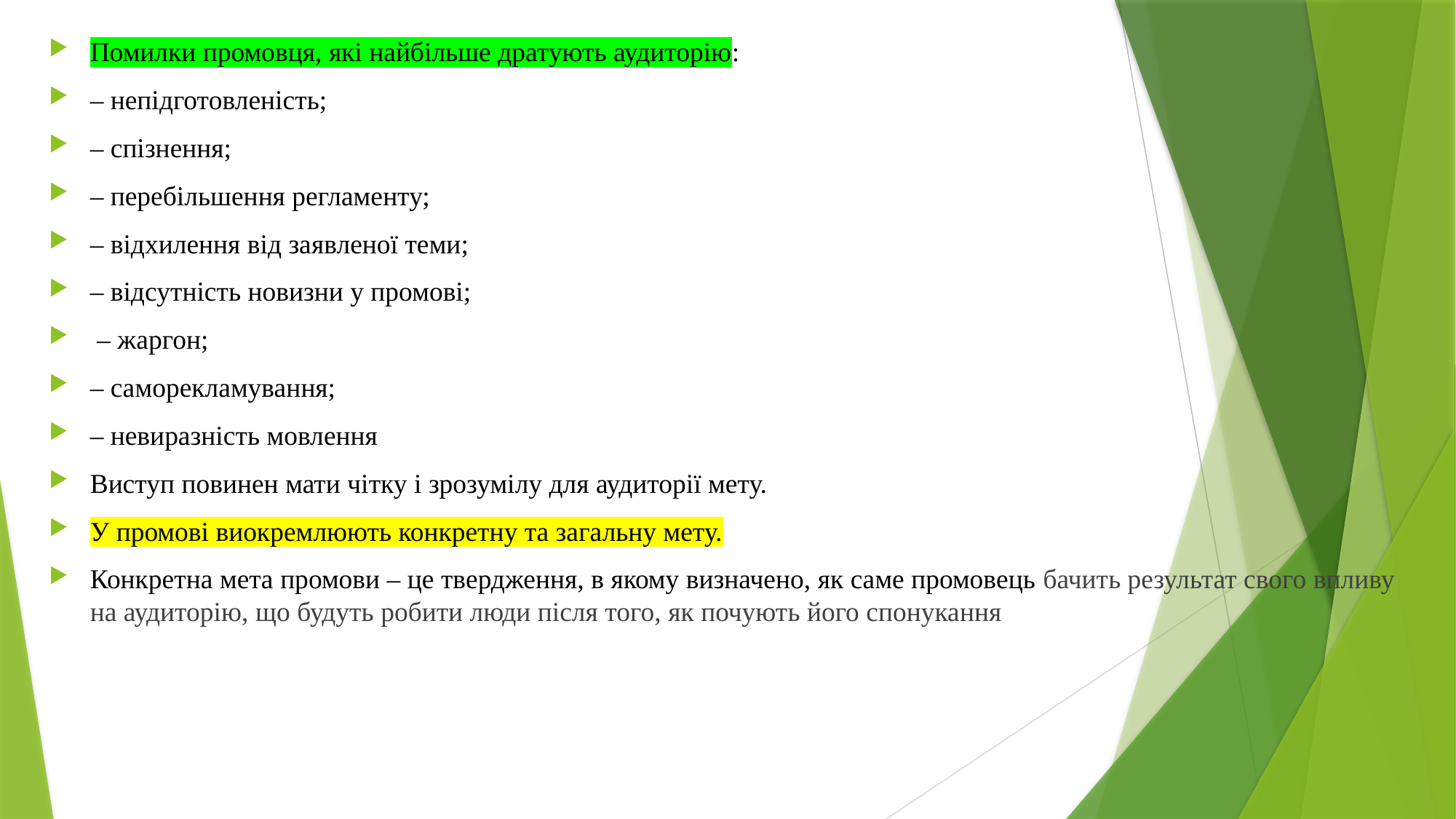

Помилки промовця, які найбільше дратують аудиторію:
– непідготовленість;
– спізнення;
– перебільшення регламенту;
– відхилення від заявленої теми;
– відсутність новизни у промові;
 – жаргон;
– саморекламування;
– невиразність мовлення
Виступ повинен мати чітку і зрозумілу для аудиторії мету.
У промові виокремлюють конкретну та загальну мету.
Конкретна мета промови – це твердження, в якому визначено, як саме промовець бачить результат свого впливу на аудиторію, що будуть робити люди після того, як почують його спонукання